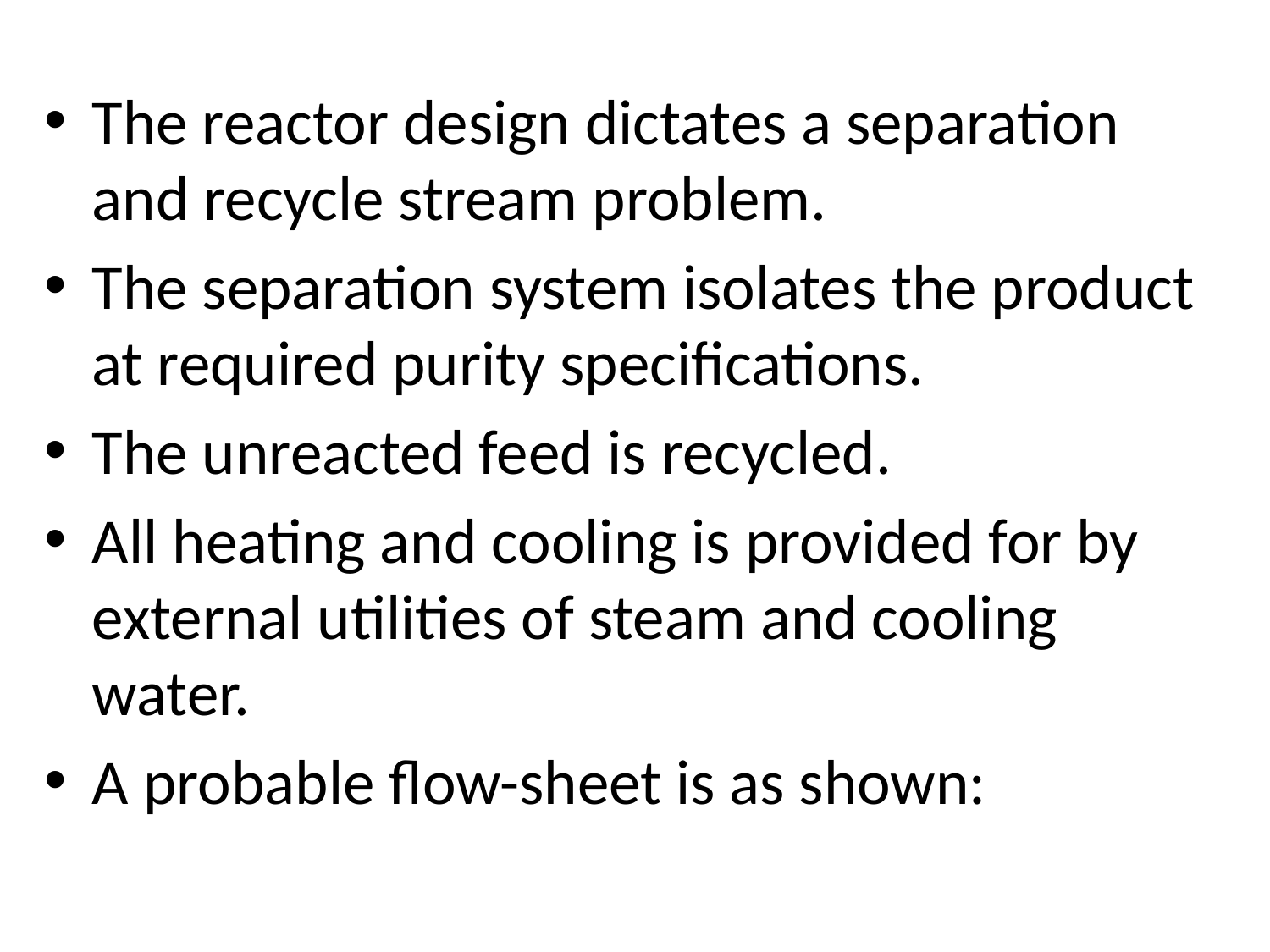

The reactor design dictates a separation and recycle stream problem.
The separation system isolates the product at required purity specifications.
The unreacted feed is recycled.
All heating and cooling is provided for by external utilities of steam and cooling water.
A probable flow-sheet is as shown: